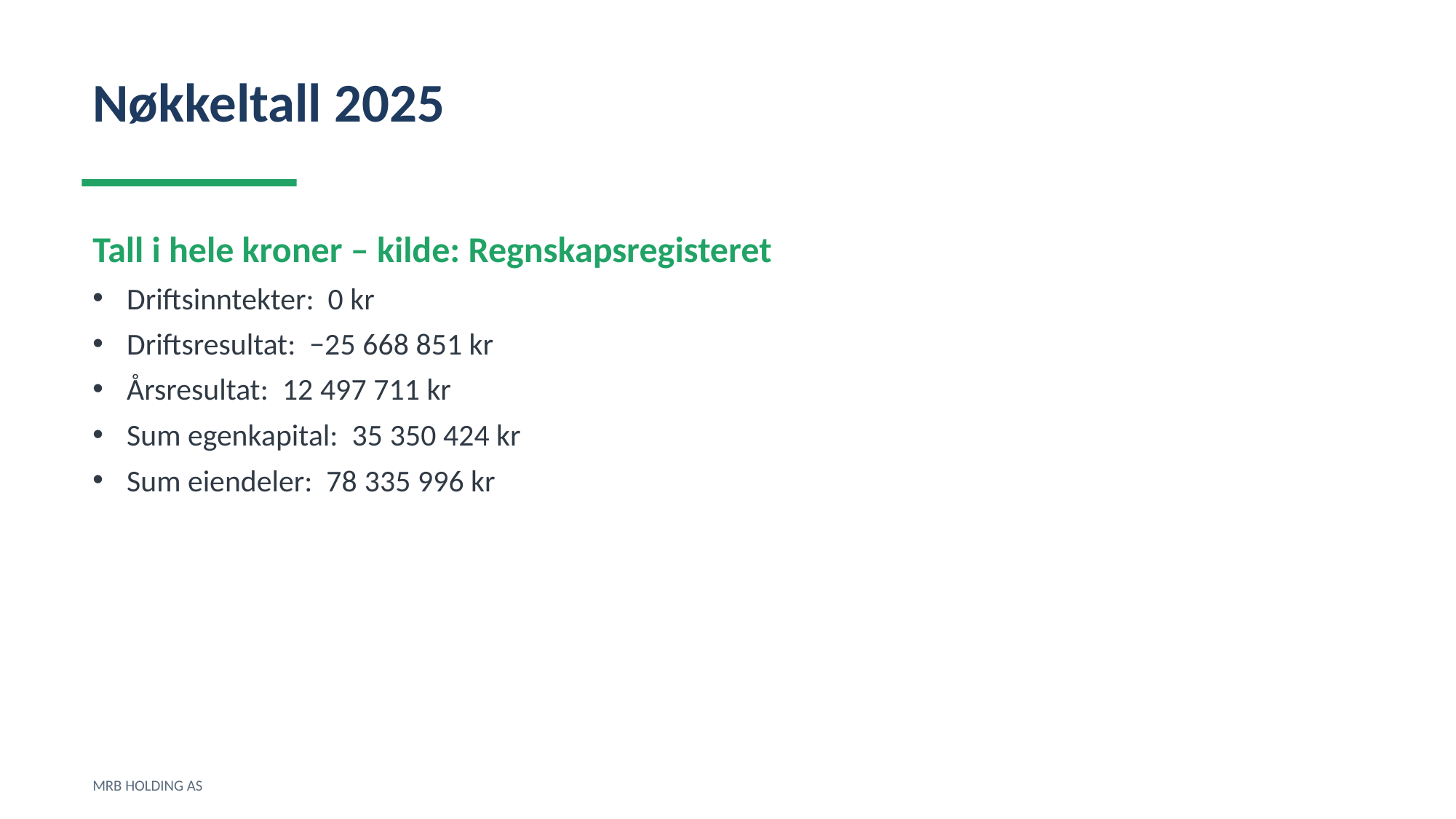

Nøkkeltall 2025

Tall i hele kroner – kilde: Regnskapsregisteret
Driftsinntekter:  0 kr
Driftsresultat:  −25 668 851 kr
Årsresultat:  12 497 711 kr
Sum egenkapital:  35 350 424 kr
Sum eiendeler:  78 335 996 kr
MRB HOLDING AS